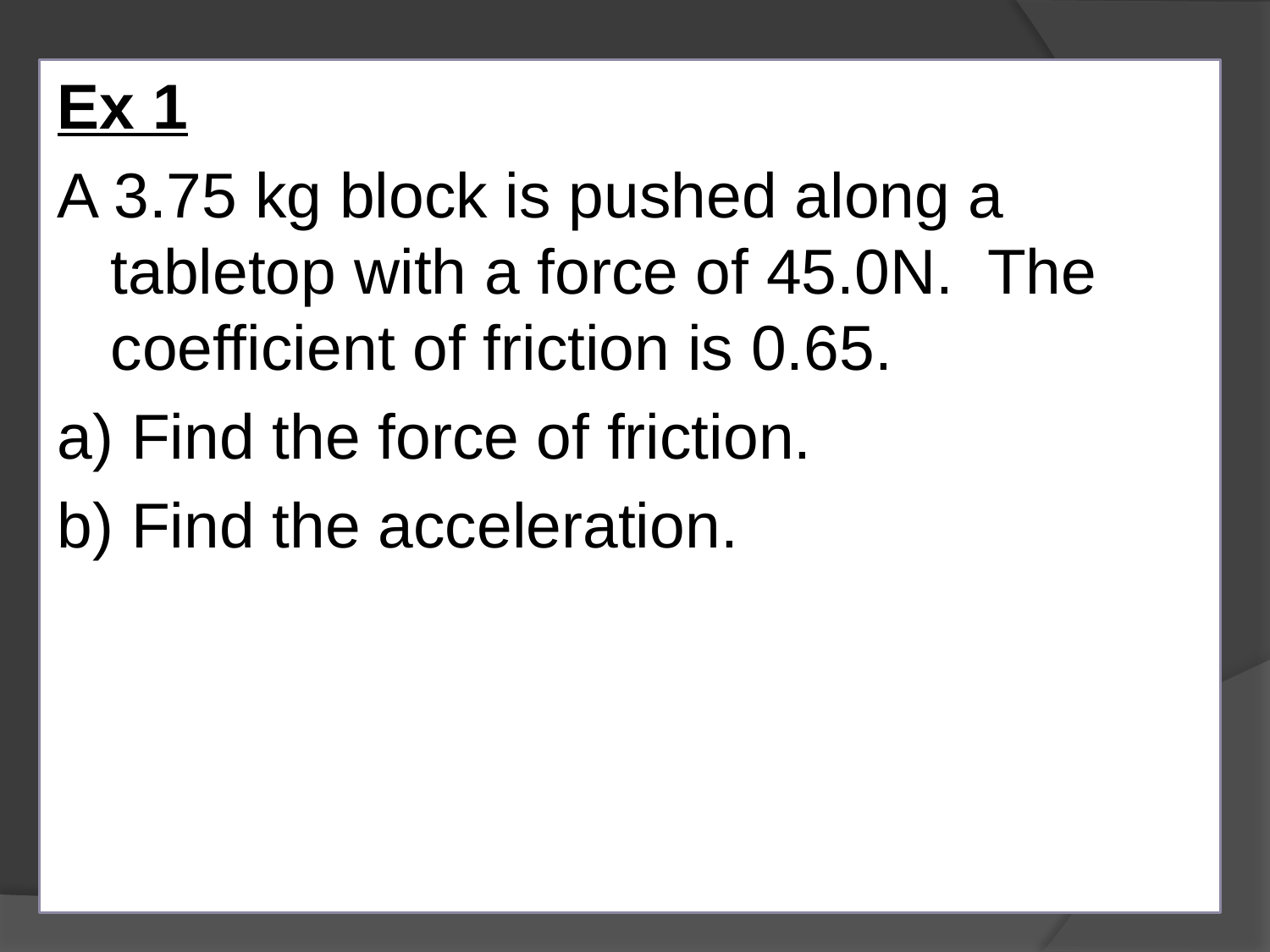

Ex 1
A 3.75 kg block is pushed along a tabletop with a force of 45.0N.  The coefficient of friction is 0.65.
a) Find the force of friction.
b) Find the acceleration.